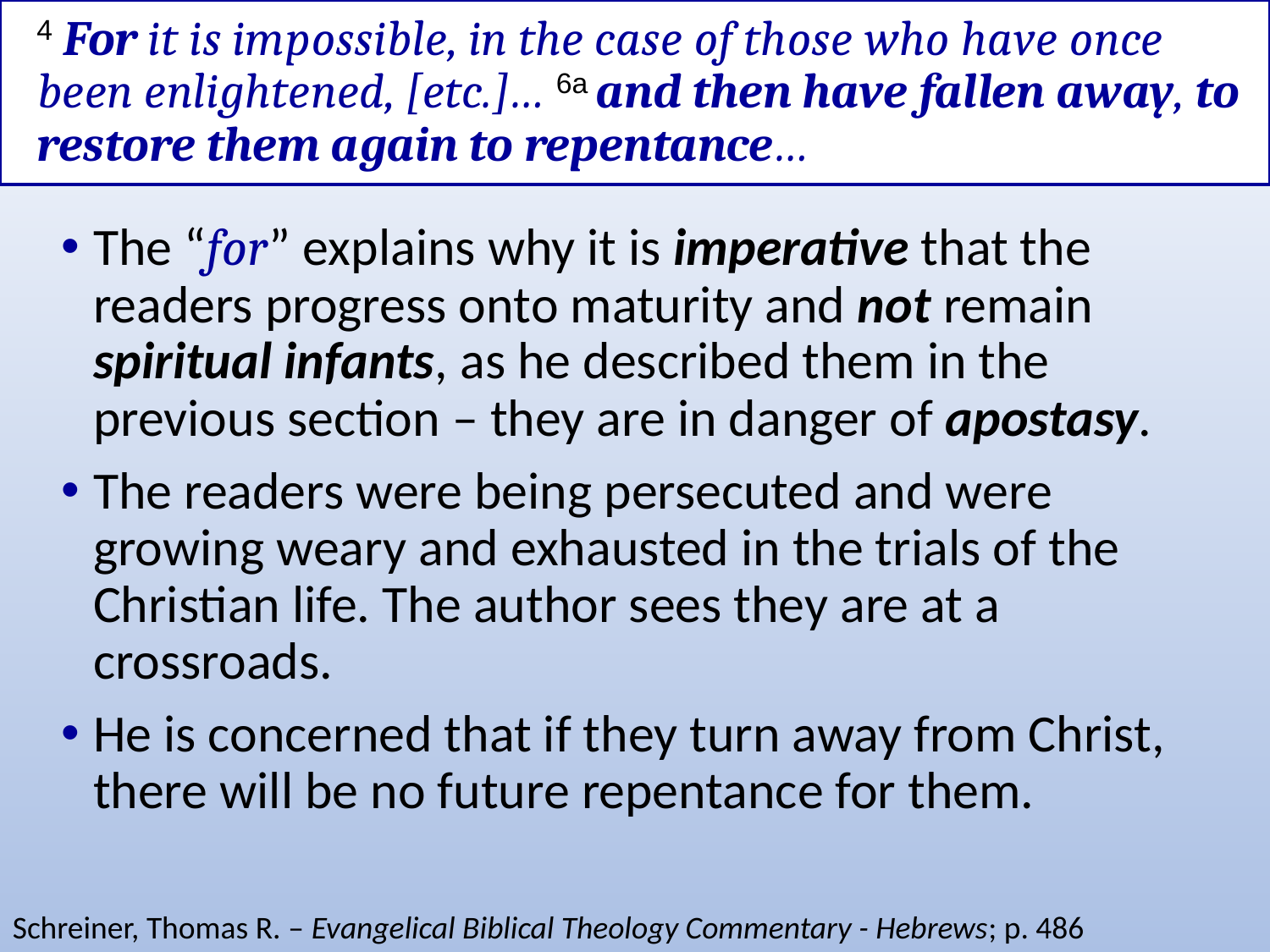

# 4 For it is impossible, in the case of those who have once been enlightened, [etc.]… 6a and then have fallen away, to restore them again to repentance…
The “for” explains why it is imperative that the readers progress onto maturity and not remain spiritual infants, as he described them in the previous section – they are in danger of apostasy.
The readers were being persecuted and were growing weary and exhausted in the trials of the Christian life. The author sees they are at a crossroads.
He is concerned that if they turn away from Christ, there will be no future repentance for them.

Schreiner, Thomas R. – Evangelical Biblical Theology Commentary - Hebrews; p. 486